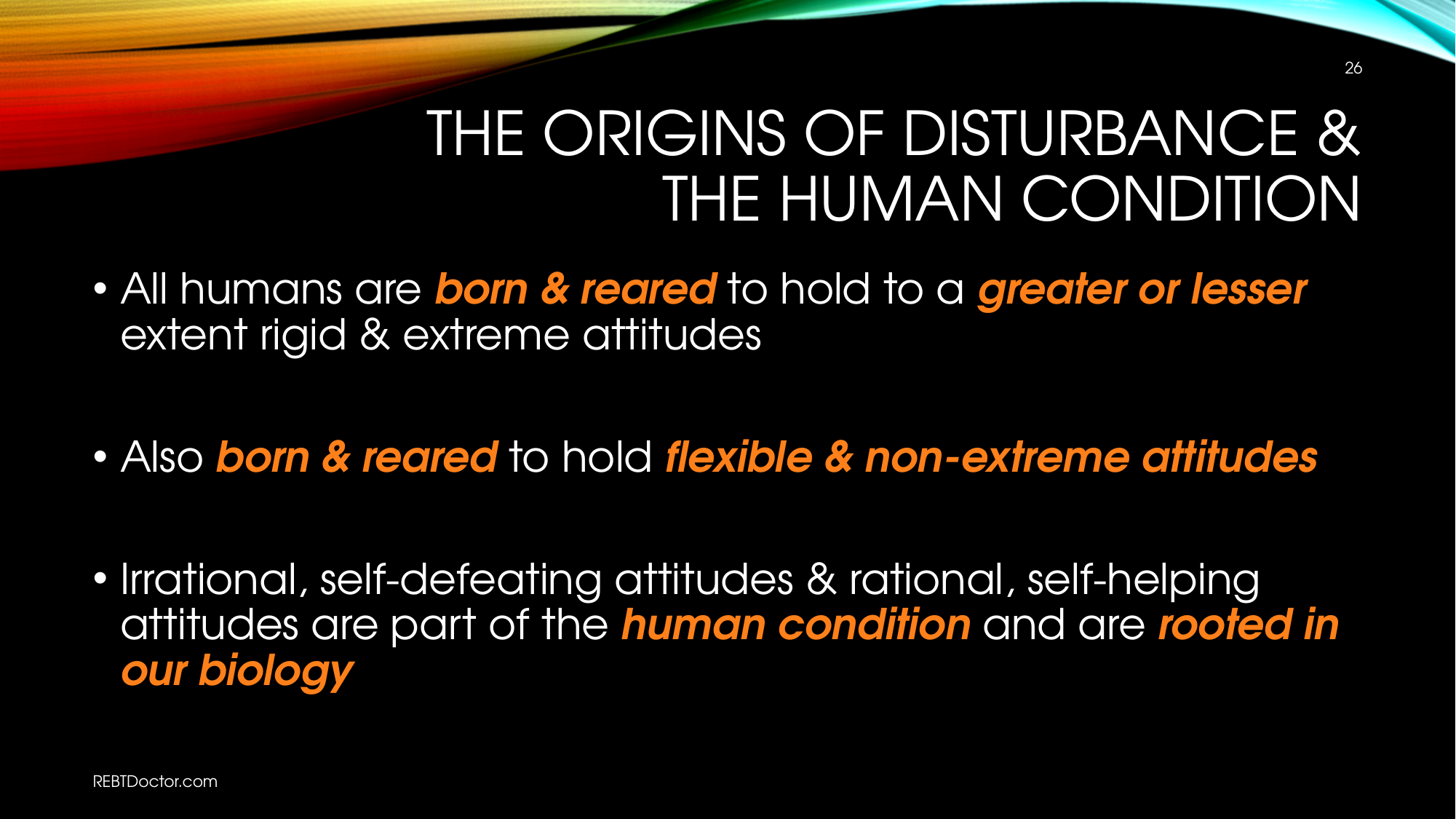

26
# the origins of Disturbance & the Human Condition
All humans are born & reared to hold to a greater or lesser extent rigid & extreme attitudes

Also born & reared to hold flexible & non-extreme attitudes

Irrational, self-defeating attitudes & rational, self-helping attitudes are part of the human condition and are rooted in our biology
REBTDoctor.com